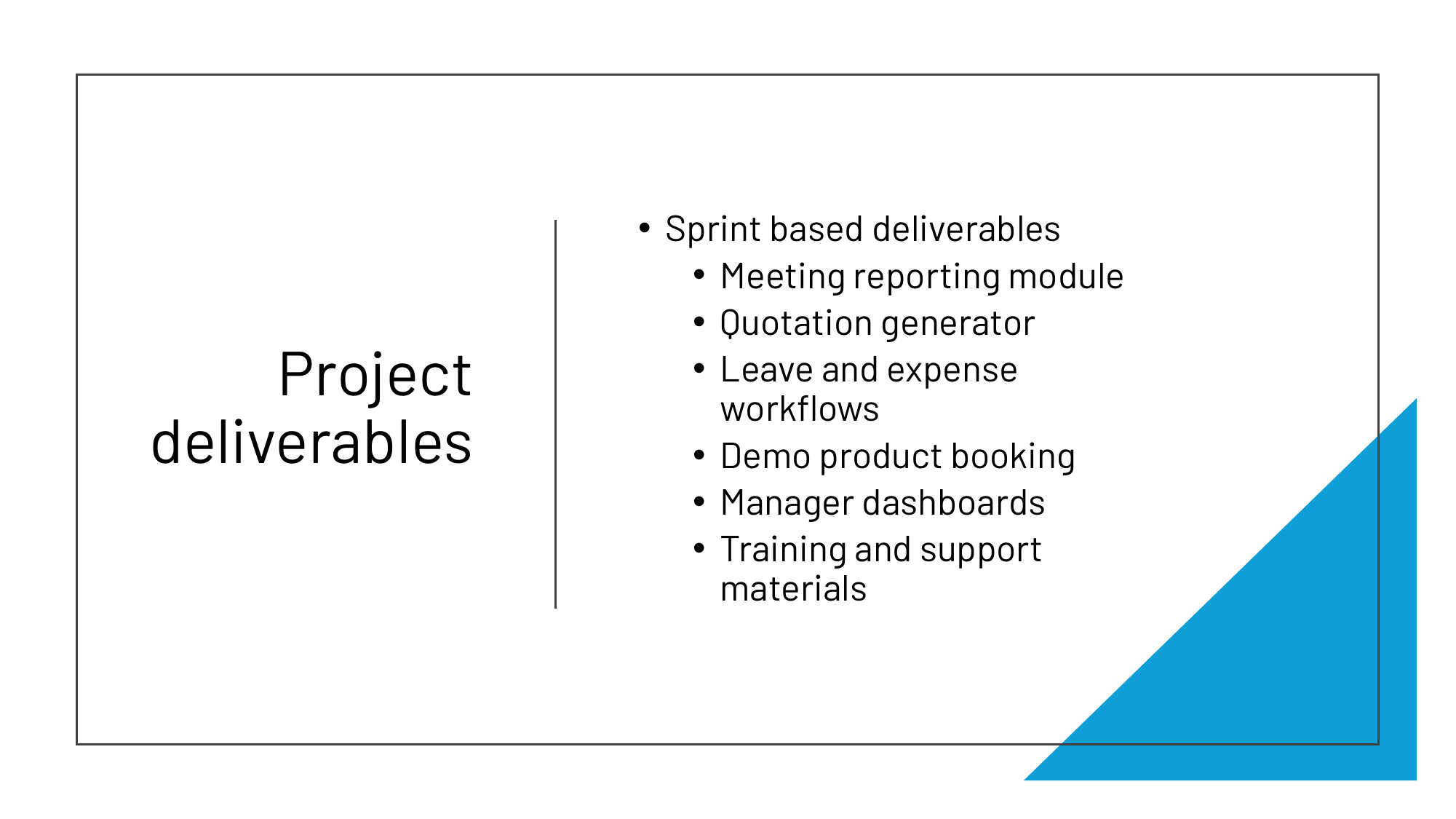

# Project deliverables
Sprint based deliverables
Meeting reporting module
Quotation generator
Leave and expense workflows
Demo product booking
Manager dashboards
Training and support materials